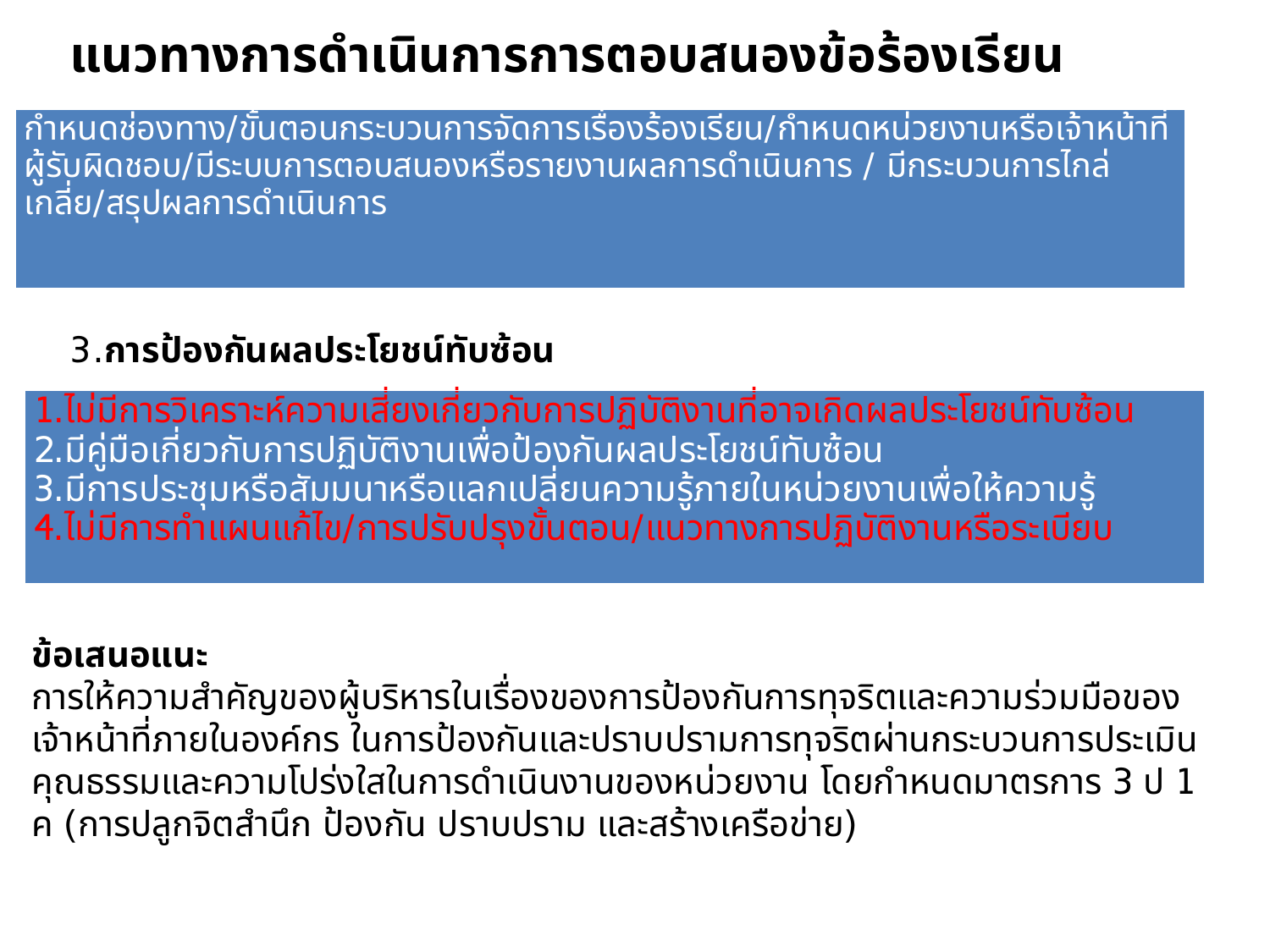

แนวทางการดำเนินการการตอบสนองข้อร้องเรียน
| กำหนดช่องทาง/ขั้นตอนกระบวนการจัดการเรื่องร้องเรียน/กำหนดหน่วยงานหรือเจ้าหน้าที่ผู้รับผิดชอบ/มีระบบการตอบสนองหรือรายงานผลการดำเนินการ / มีกระบวนการไกล่เกลี่ย/สรุปผลการดำเนินการ |
| --- |
3.การป้องกันผลประโยชน์ทับซ้อน
| 1.ไม่มีการวิเคราะห์ความเสี่ยงเกี่ยวกับการปฏิบัติงานที่อาจเกิดผลประโยชน์ทับซ้อน 2.มีคู่มือเกี่ยวกับการปฏิบัติงานเพื่อป้องกันผลประโยชน์ทับซ้อน 3.มีการประชุมหรือสัมมนาหรือแลกเปลี่ยนความรู้ภายในหน่วยงานเพื่อให้ความรู้ 4.ไม่มีการทำแผนแก้ไข/การปรับปรุงขั้นตอน/แนวทางการปฏิบัติงานหรือระเบียบ |
| --- |
ข้อเสนอแนะ
การให้ความสำคัญของผู้บริหารในเรื่องของการป้องกันการทุจริตและความร่วมมือของเจ้าหน้าที่ภายในองค์กร ในการป้องกันและปราบปรามการทุจริตผ่านกระบวนการประเมินคุณธรรมและความโปร่งใสในการดำเนินงานของหน่วยงาน โดยกำหนดมาตรการ 3 ป 1 ค (การปลูกจิตสำนึก ป้องกัน ปราบปราม และสร้างเครือข่าย)